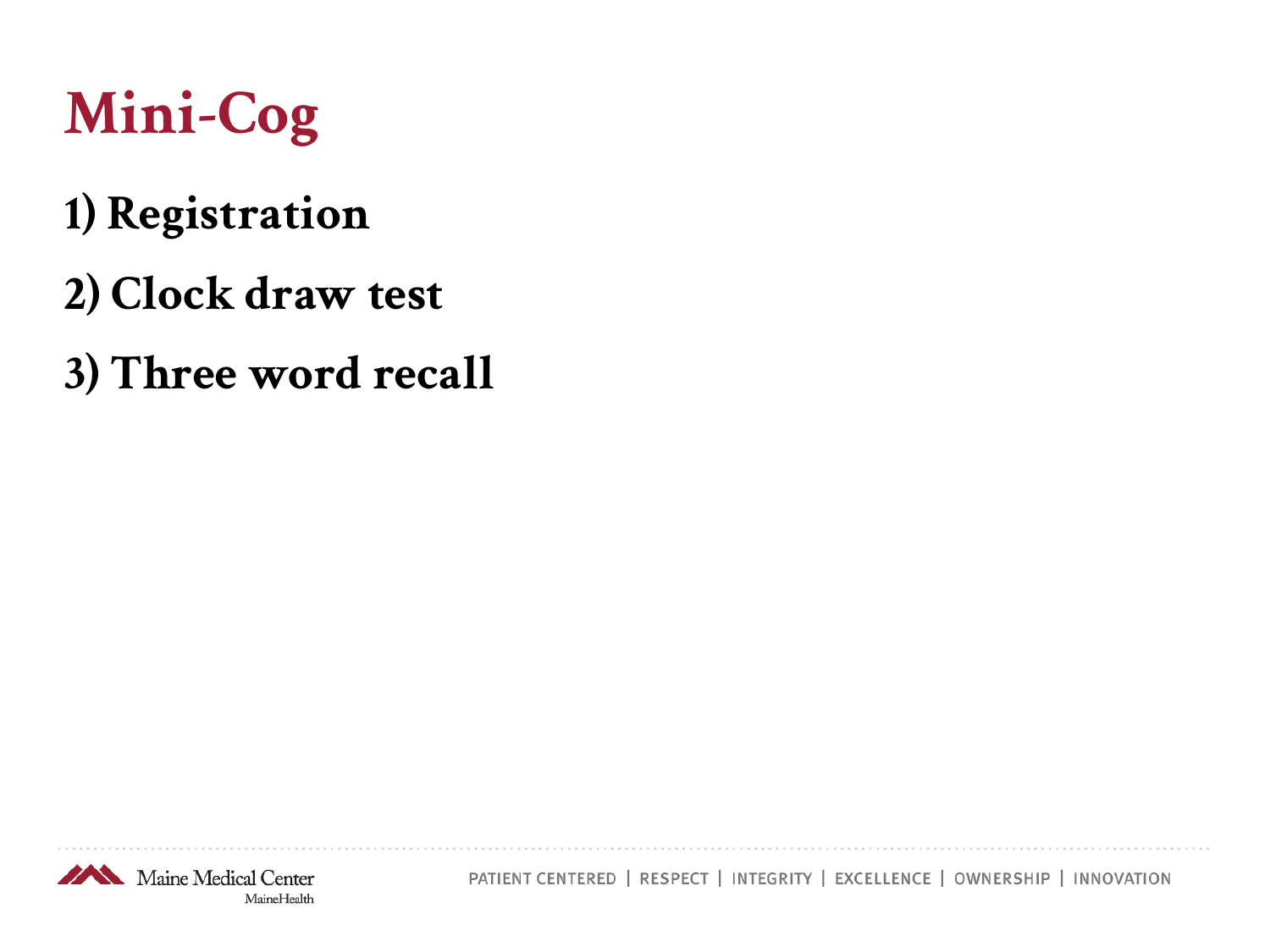

# Mini-Cog
1) Registration
2) Clock draw test
3) Three word recall